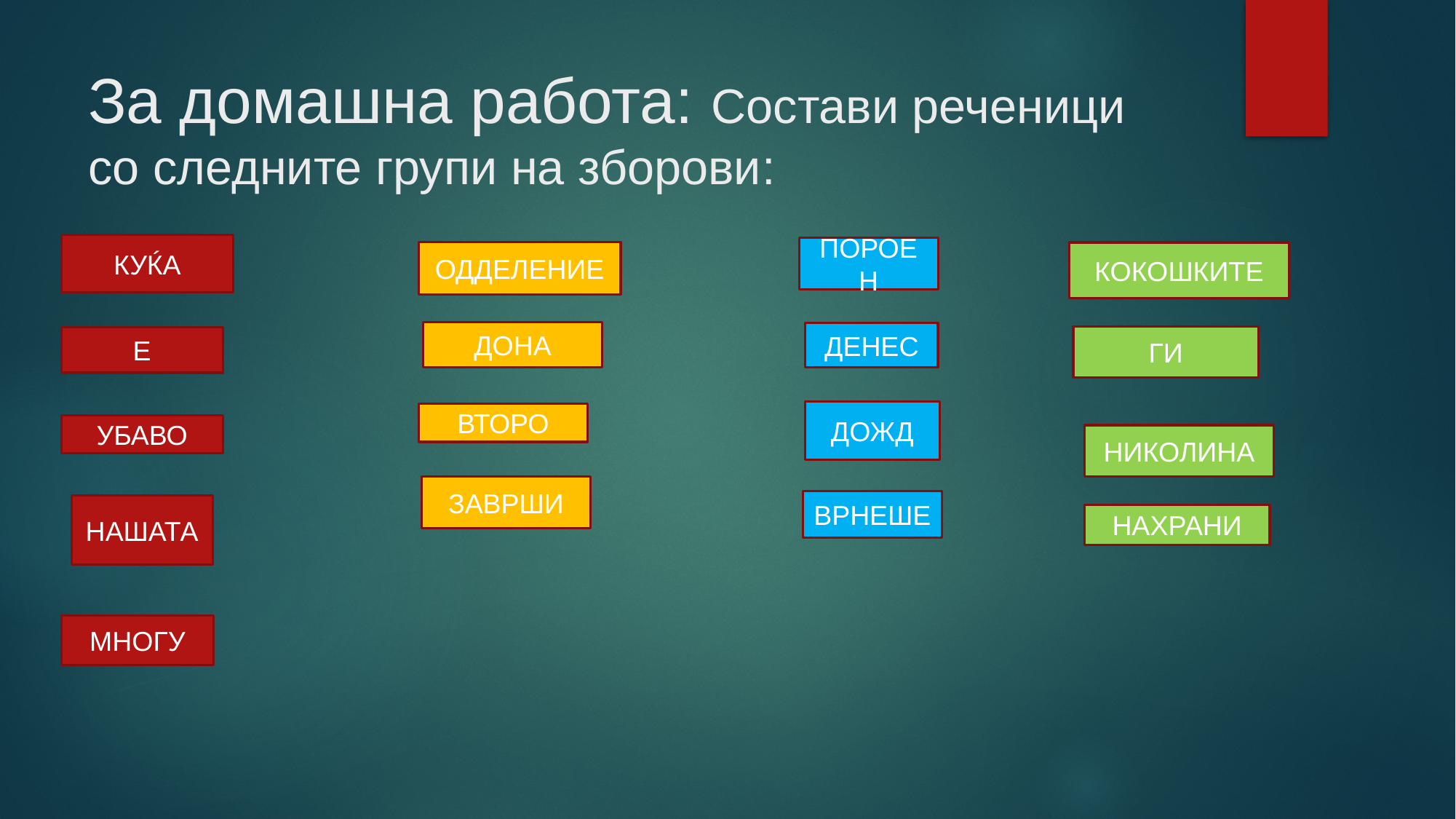

# За домашна работа: Состави реченици со следните групи на зборови:
КУЌА
ПОРОЕН
ОДДЕЛЕНИЕ
КОКОШКИТЕ
ДОНА
ДЕНЕС
ГИ
Е
ДОЖД
ВТОРО
УБАВО
НИКОЛИНА
ЗАВРШИ
ВРНЕШЕ
НАШАТА
НАХРАНИ
МНОГУ